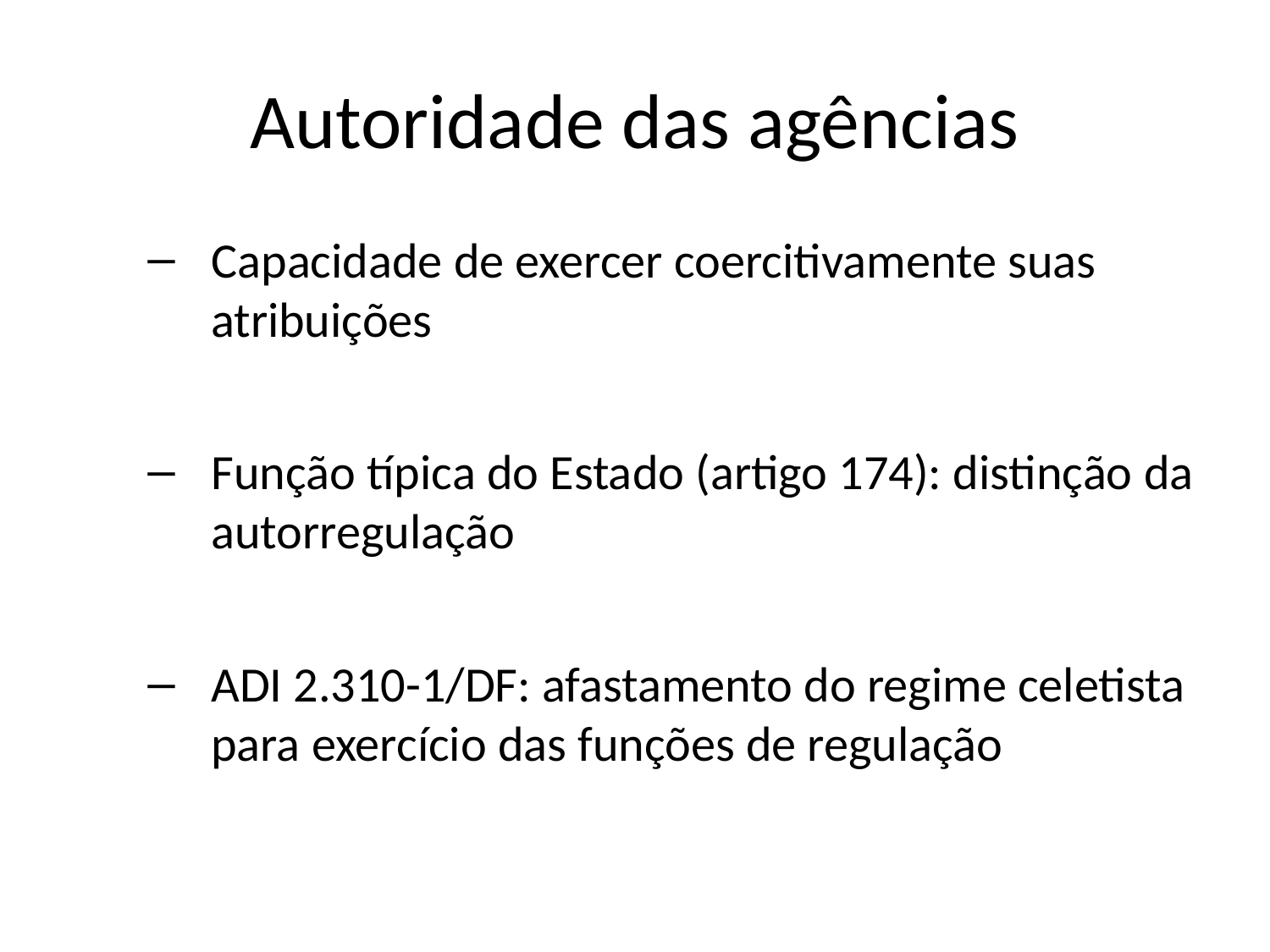

# Autoridade das agências
Capacidade de exercer coercitivamente suas atribuições

Função típica do Estado (artigo 174): distinção da autorregulação

ADI 2.310-1/DF: afastamento do regime celetista para exercício das funções de regulação